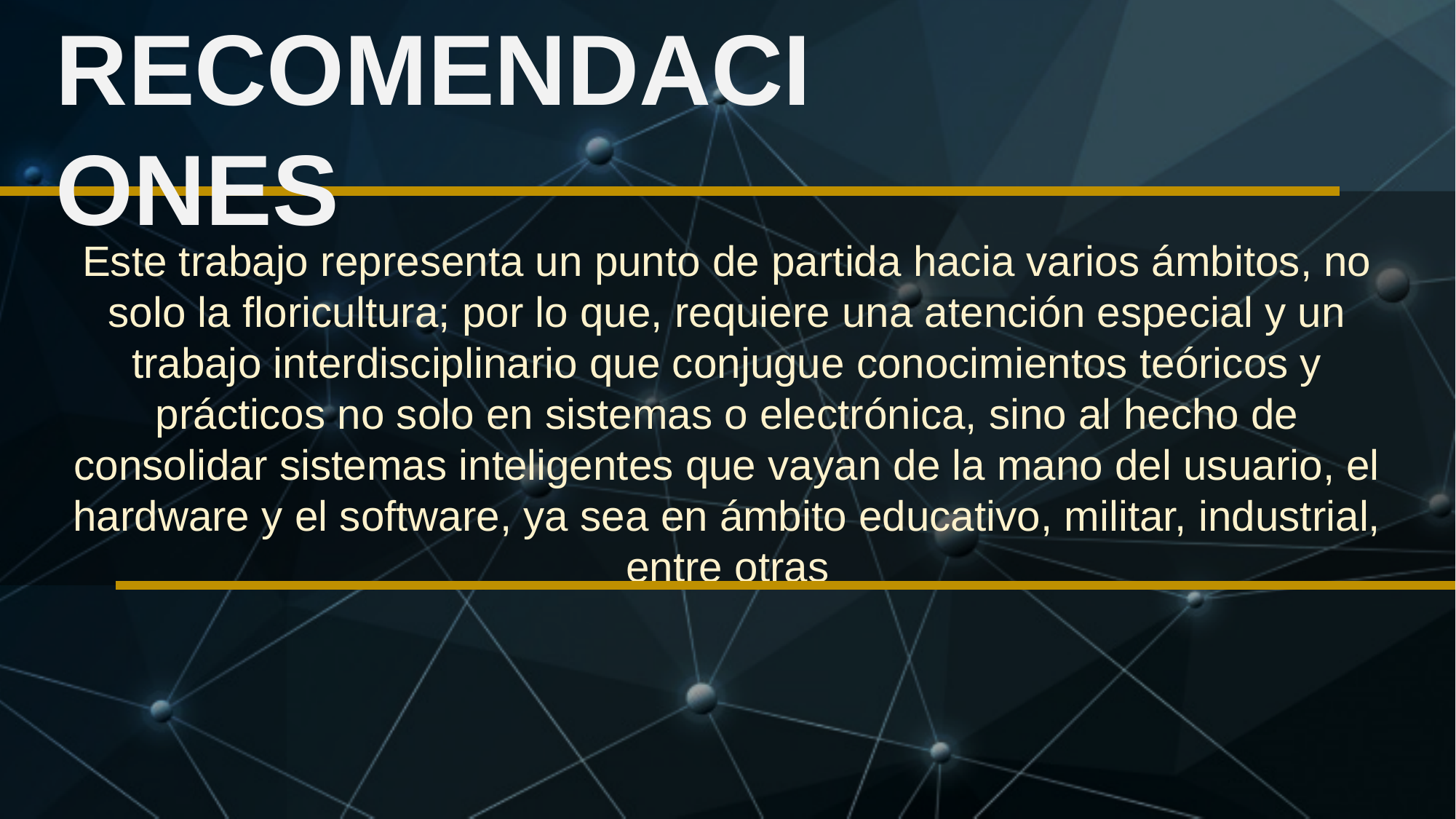

RECOMENDACIONES

Este trabajo representa un punto de partida hacia varios ámbitos, no solo la floricultura; por lo que, requiere una atención especial y un trabajo interdisciplinario que conjugue conocimientos teóricos y prácticos no solo en sistemas o electrónica, sino al hecho de consolidar sistemas inteligentes que vayan de la mano del usuario, el hardware y el software, ya sea en ámbito educativo, militar, industrial, entre otras